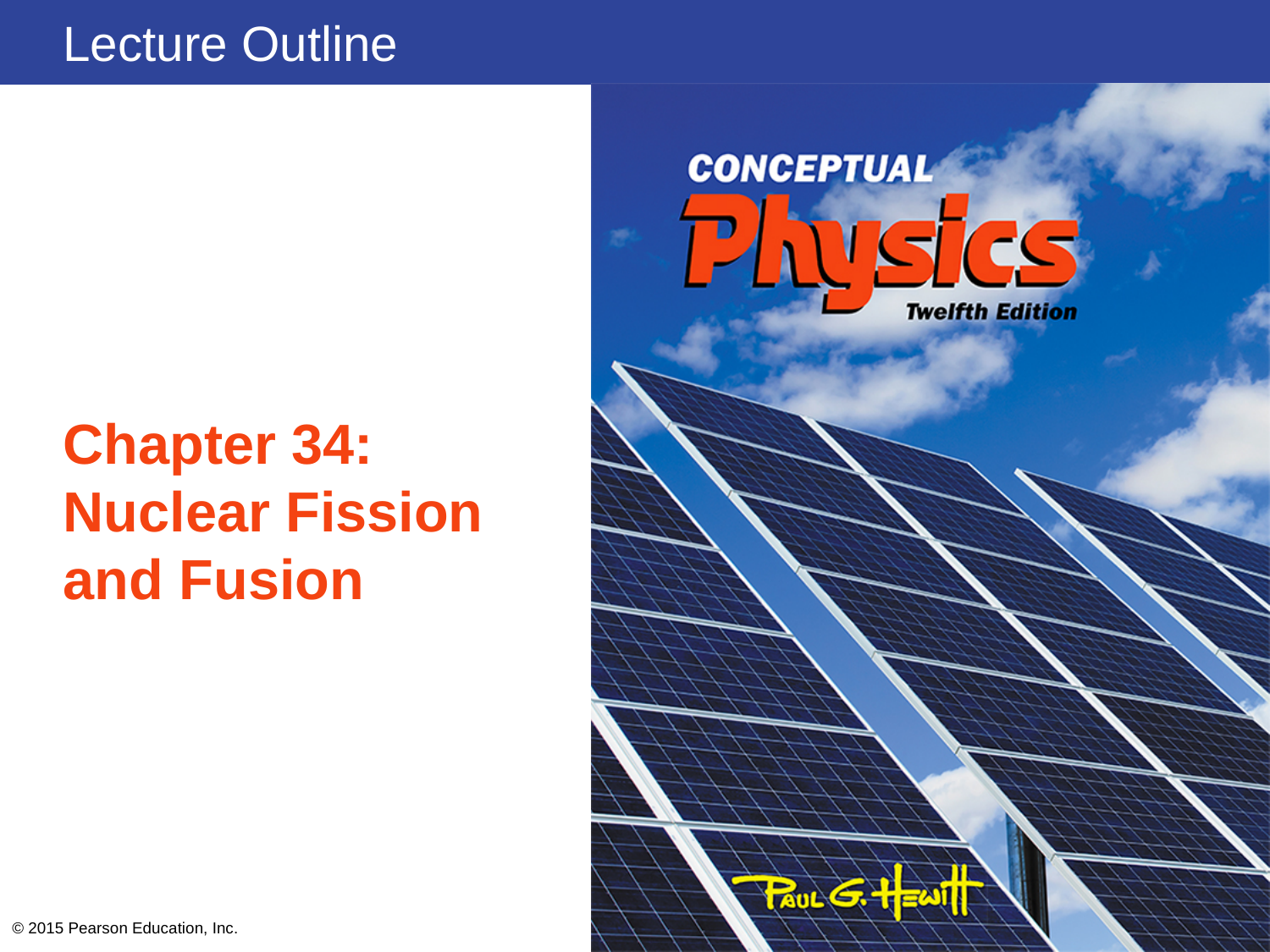

# Chapter 34: Nuclear Fission and Fusion
© 2015 Pearson Education, Inc.